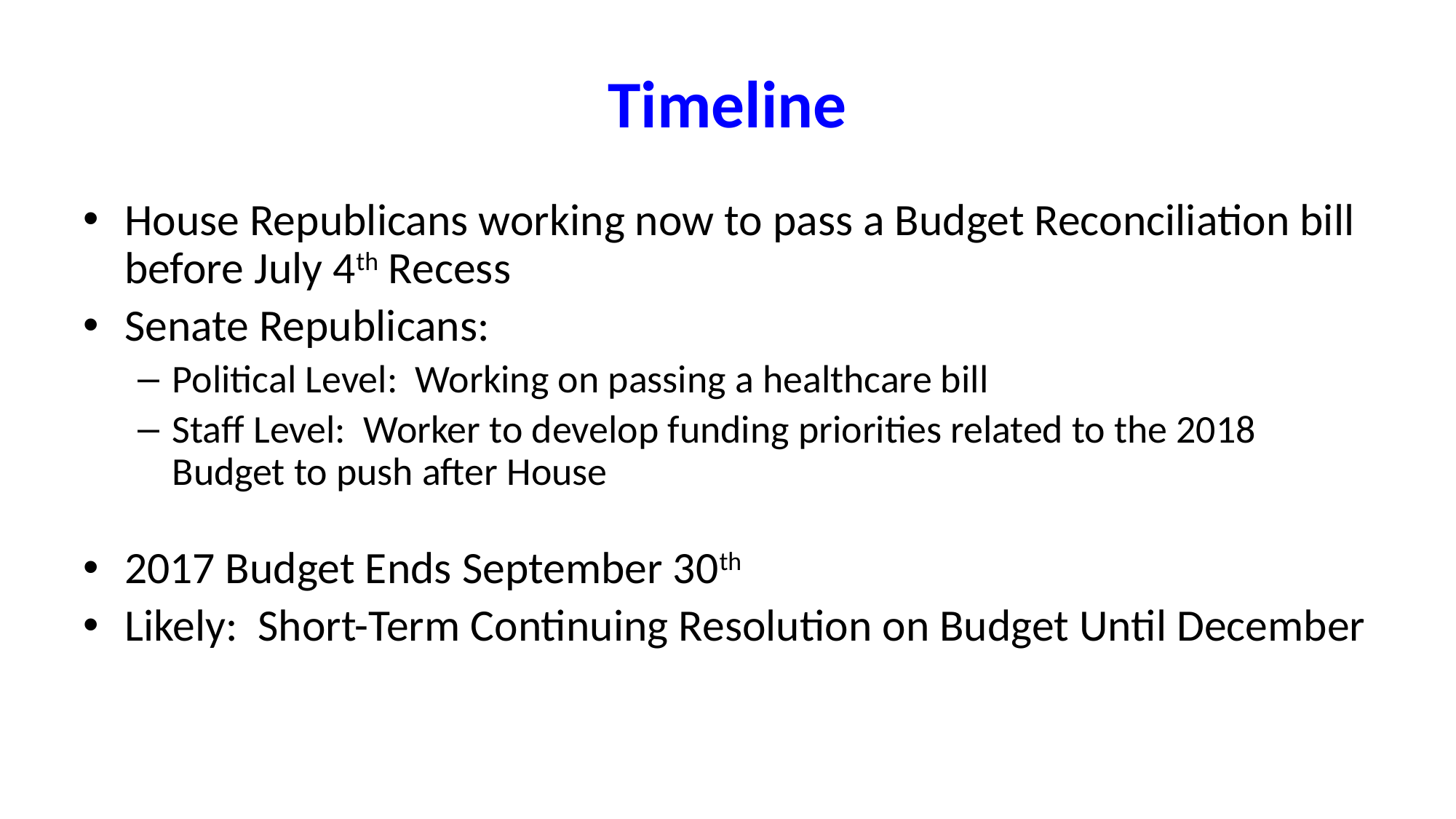

# Timeline
House Republicans working now to pass a Budget Reconciliation bill before July 4th Recess
Senate Republicans:
Political Level:  Working on passing a healthcare bill
Staff Level:  Worker to develop funding priorities related to the 2018 Budget to push after House
2017 Budget Ends September 30th
Likely:  Short-Term Continuing Resolution on Budget Until December